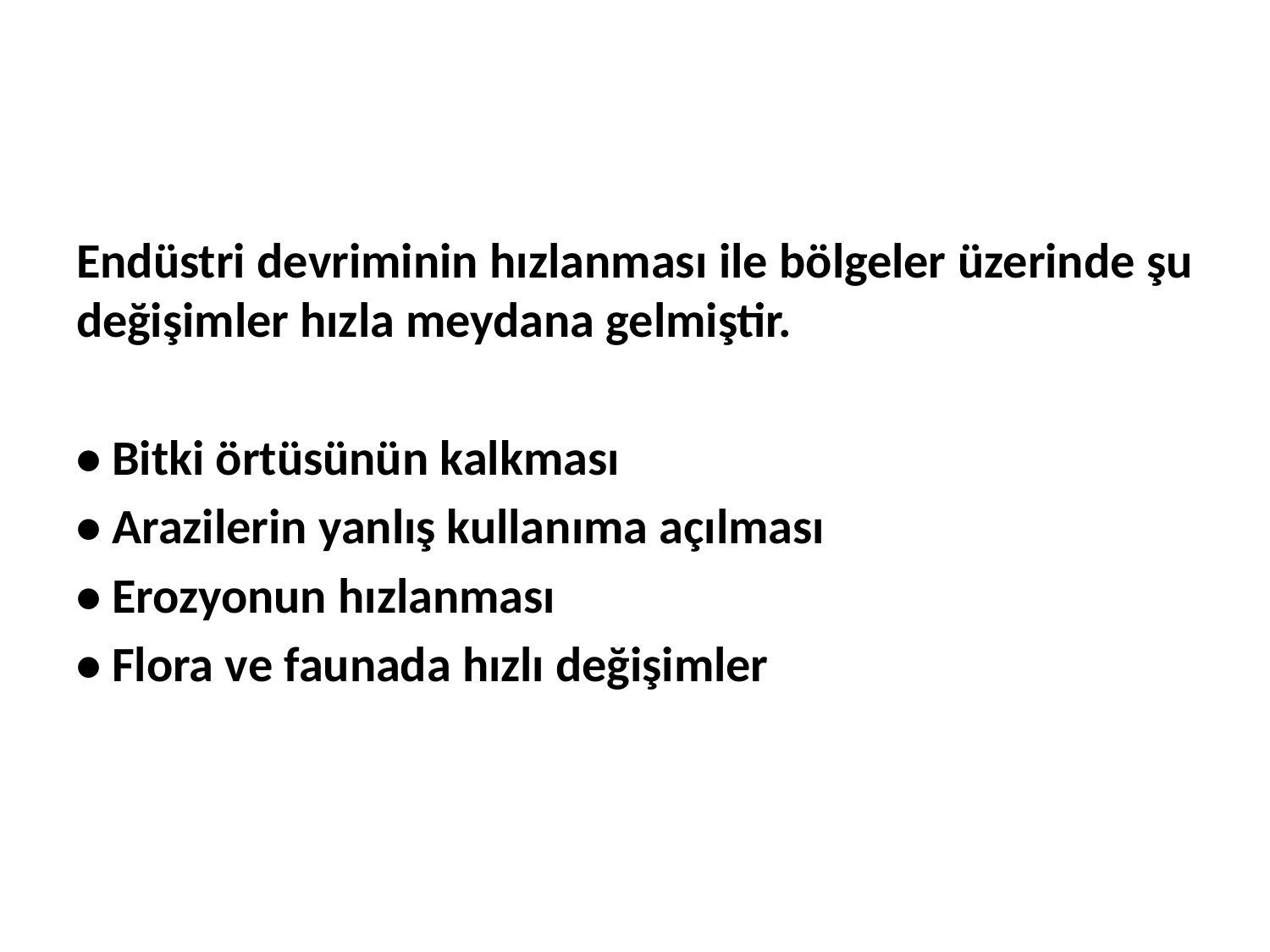

#
Endüstri devriminin hızlanması ile bölgeler üzerinde şu değişimler hızla meydana gelmiştir.

• Bitki örtüsünün kalkması
• Arazilerin yanlış kullanıma açılması
• Erozyonun hızlanması
• Flora ve faunada hızlı değişimler